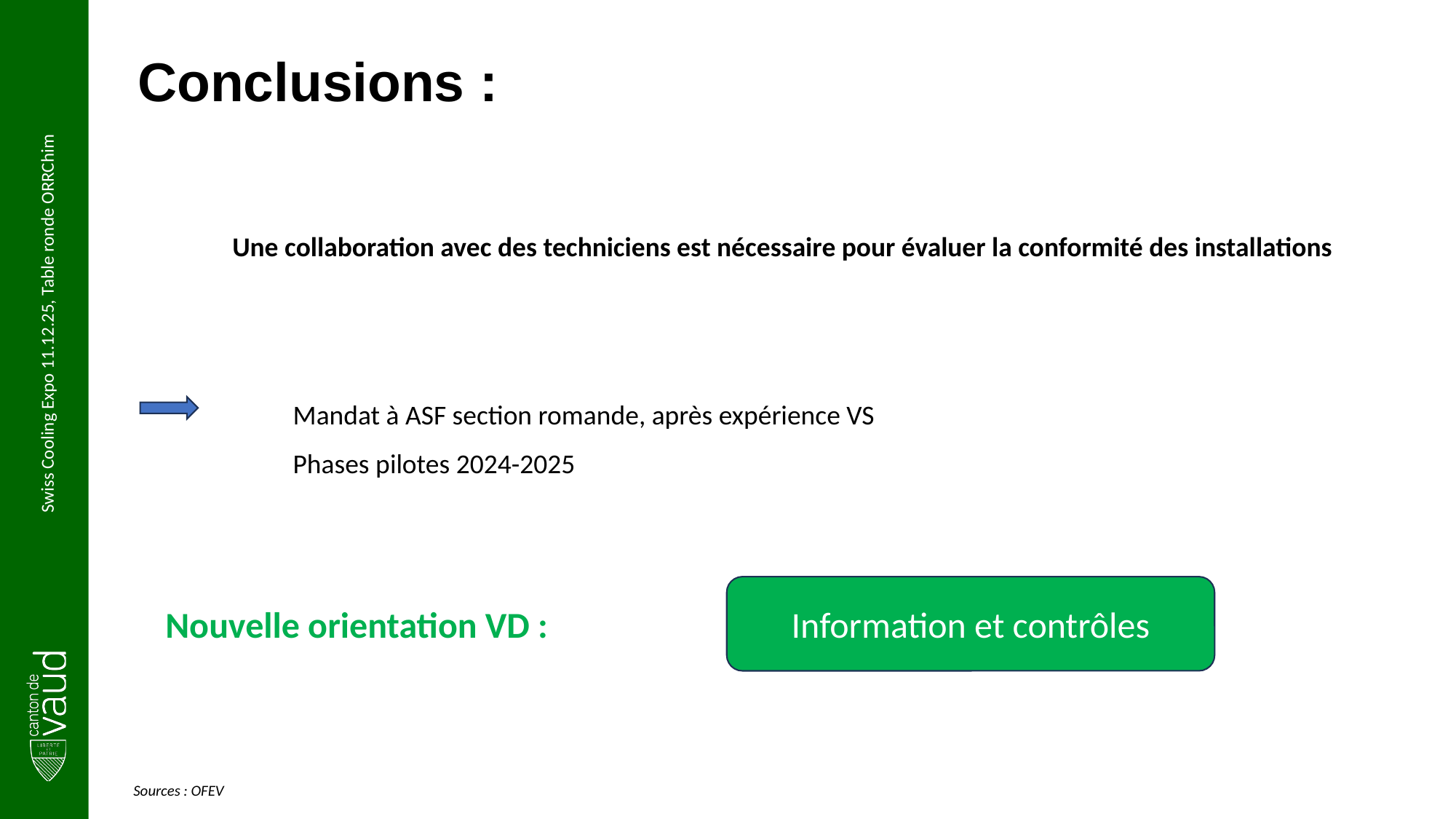

# Conclusions :
Une collaboration avec des techniciens est nécessaire pour évaluer la conformité des installations
Swiss Cooling Expo 11.12.25, Table ronde ORRChim
Mandat à ASF section romande, après expérience VS
Phases pilotes 2024-2025

Information et contrôles
Nouvelle orientation VD :
Sources : OFEV